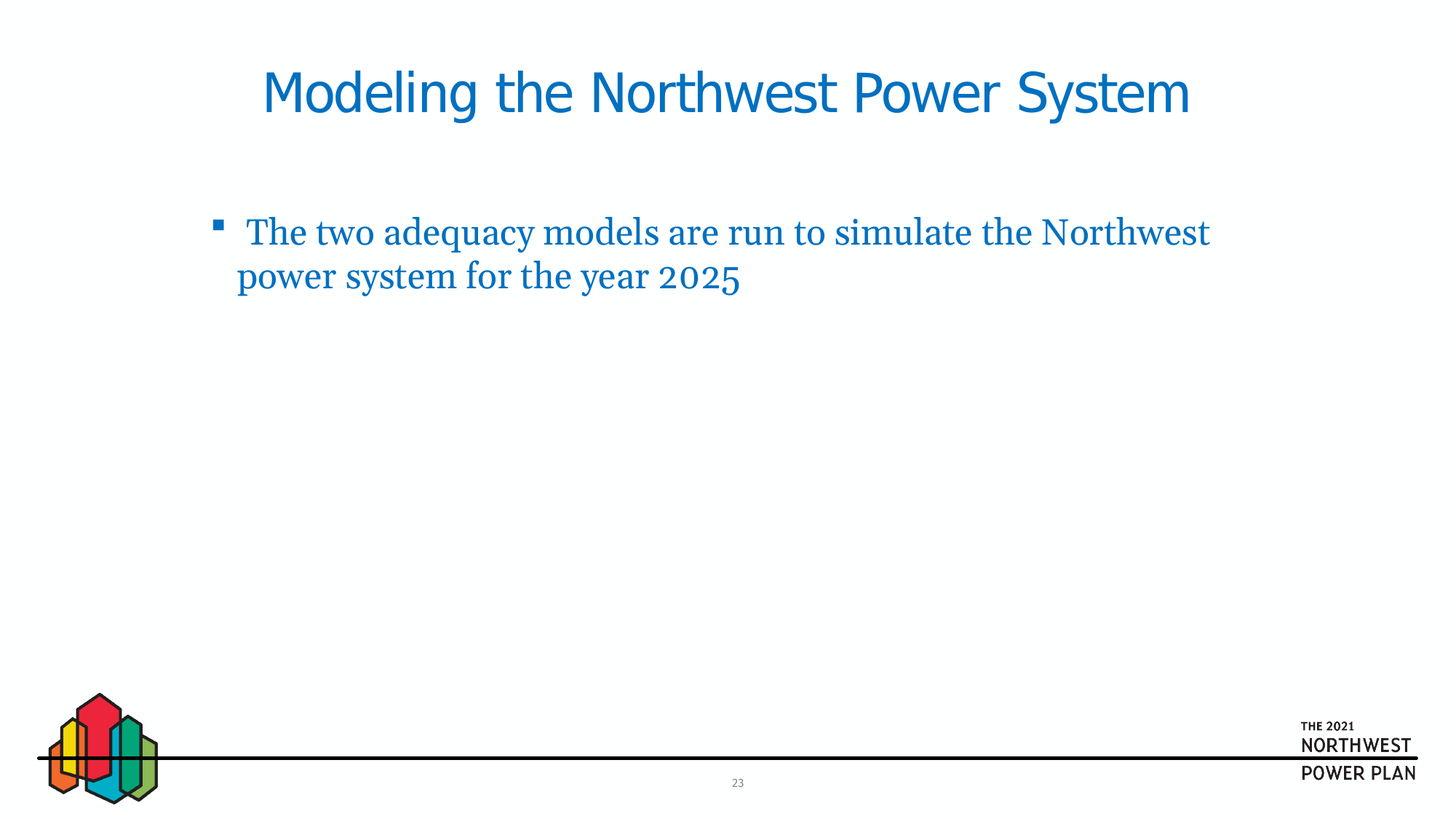

# Modeling the Northwest Power System
 The two adequacy models are run to simulate the Northwest power system for the year 2025

23